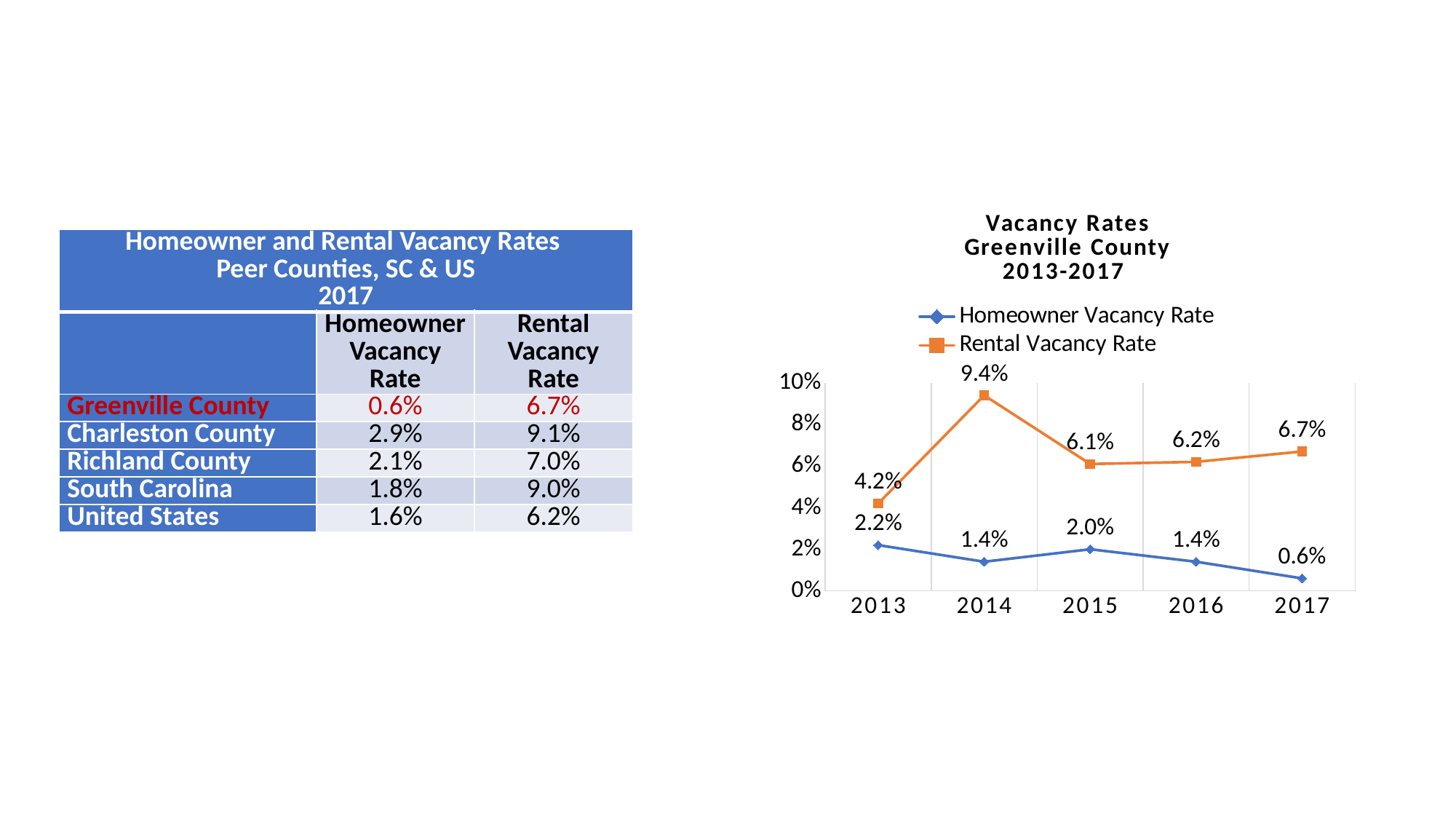

### Chart: Vacancy Rates
Greenville County
2013-2017

| Category | Homeowner Vacancy Rate | Rental Vacancy Rate |
|---|---|---|
| 2013 | 0.022 | 0.042 |
| 2014 | 0.014 | 0.094 |
| 2015 | 0.02 | 0.061 |
| 2016 | 0.014 | 0.062 |
| 2017 | 0.006 | 0.067 |
| Homeowner and Rental Vacancy Rates Peer Counties, SC & US 2017 |  |  |
| --- | --- | --- |
|  | Homeowner Vacancy Rate | Rental Vacancy Rate |
| Greenville County | 0.6% | 6.7% |
| Charleston County | 2.9% | 9.1% |
| Richland County | 2.1% | 7.0% |
| South Carolina | 1.8% | 9.0% |
| United States | 1.6% | 6.2% |